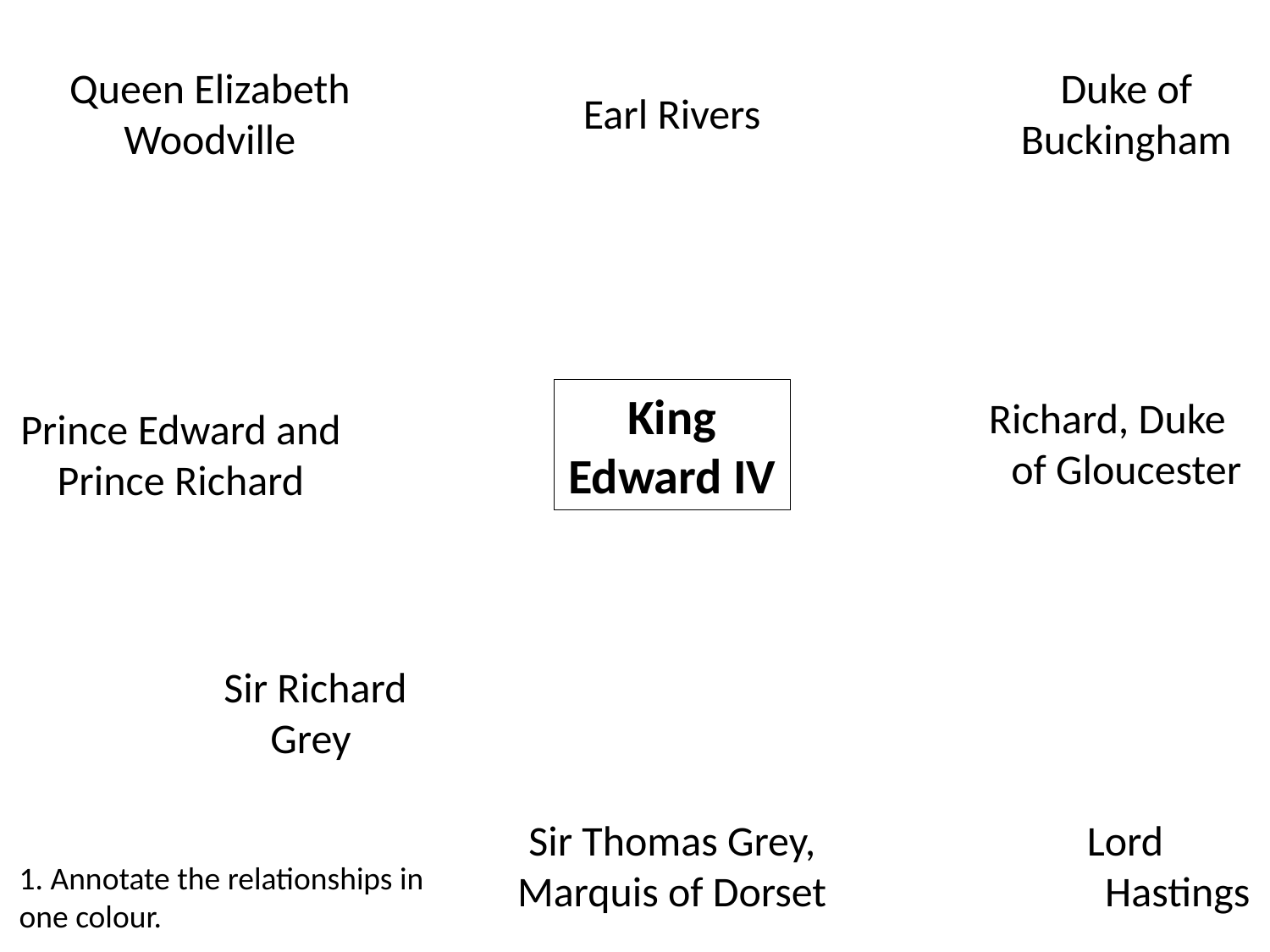

Queen Elizabeth Woodville
Duke of Buckingham
Earl Rivers
King Edward IV
Richard, Duke     of Gloucester
Prince Edward and Prince Richard
Sir Richard Grey
Lord            Hastings
Sir Thomas Grey, Marquis of Dorset
1. Annotate the relationships in one colour.